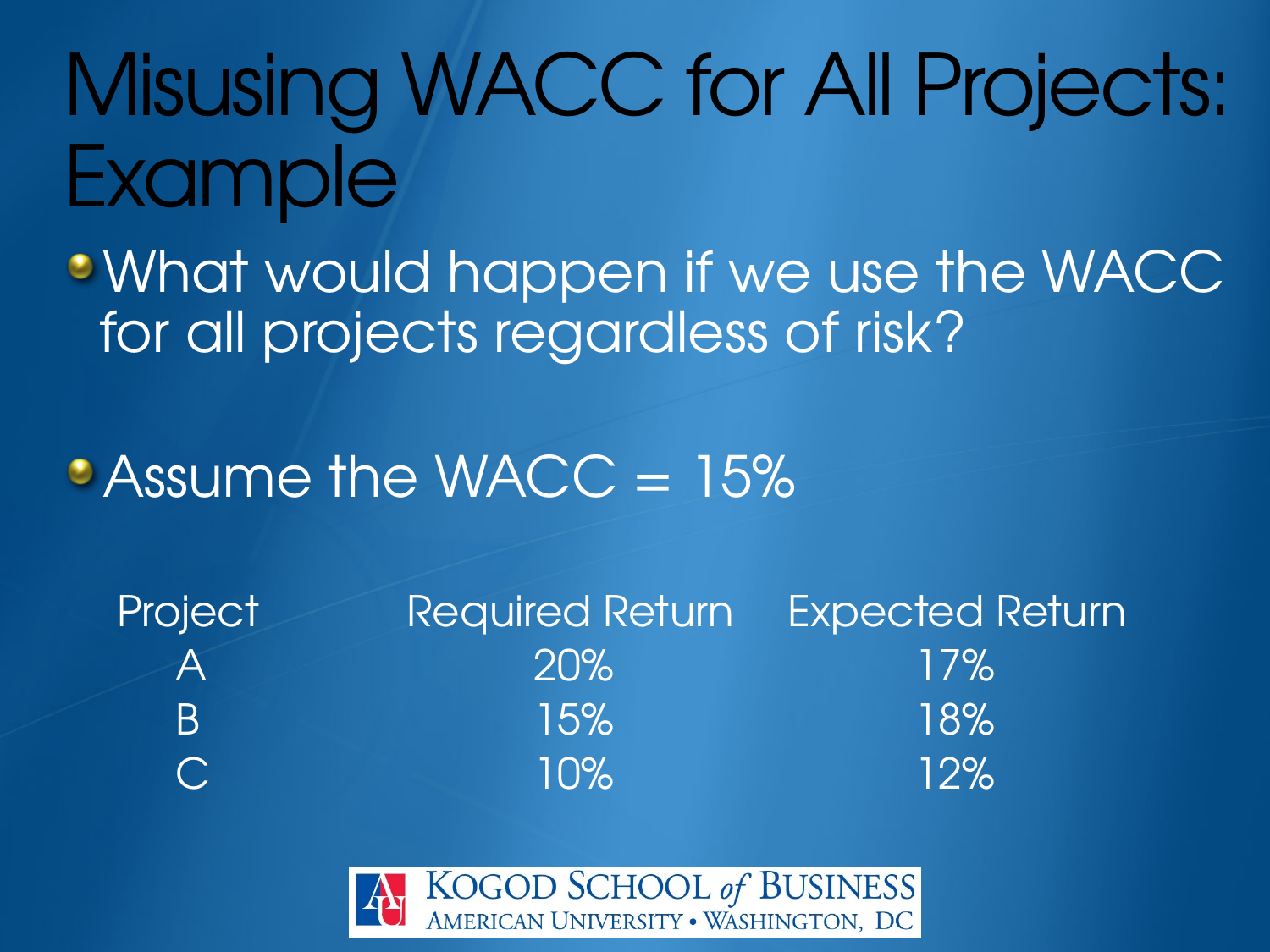

# Misusing WACC for All Projects: Example
What would happen if we use the WACC for all projects regardless of risk?

Assume the WACC = 15%

Project		Required Return	Expected Return
     A			20%			17%
     B			15%			18%
     C			10%			12%